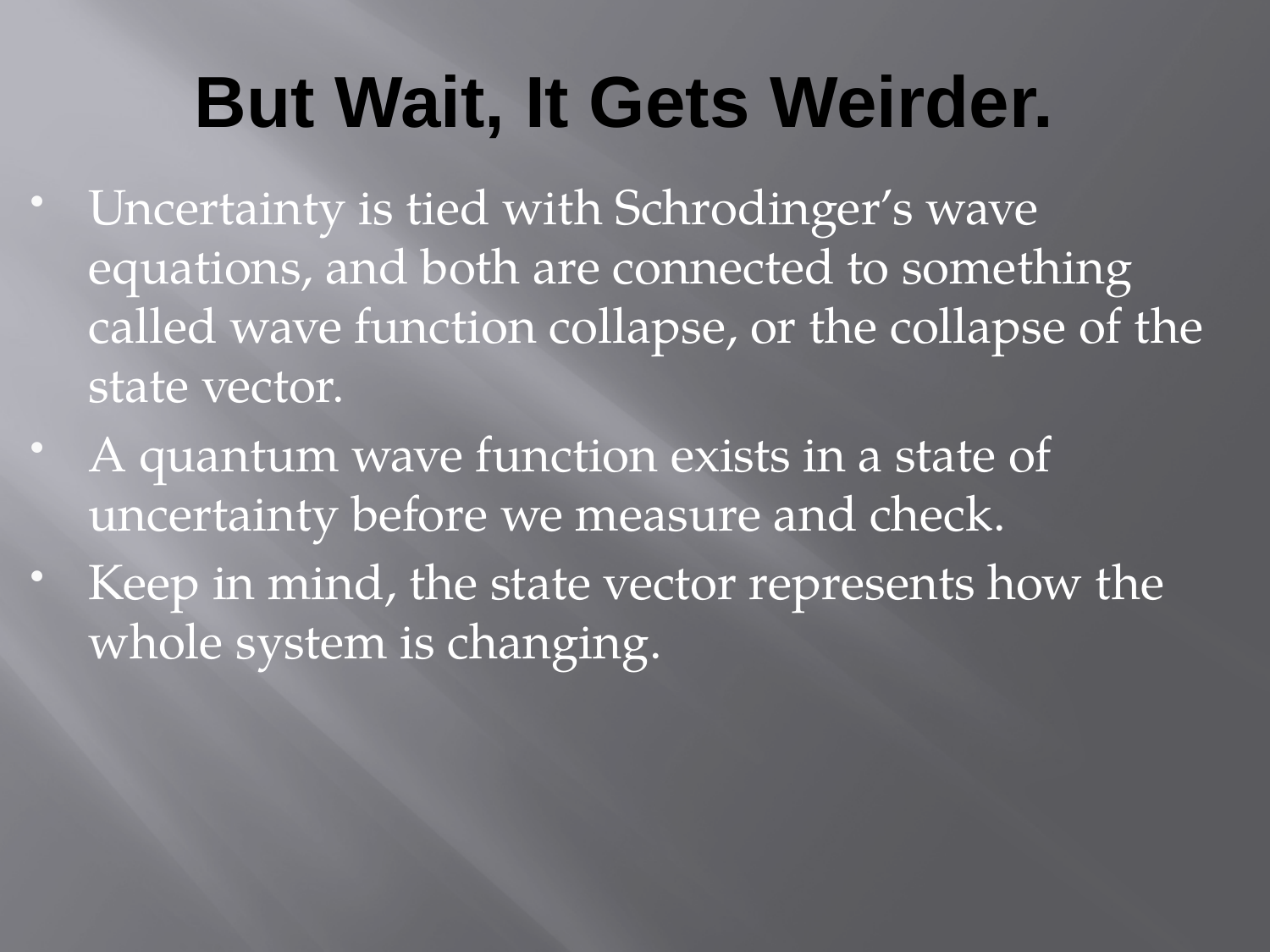

# But Wait, It Gets Weirder.
Uncertainty is tied with Schrodinger’s wave equations, and both are connected to something called wave function collapse, or the collapse of the state vector.
A quantum wave function exists in a state of uncertainty before we measure and check.
Keep in mind, the state vector represents how the whole system is changing.